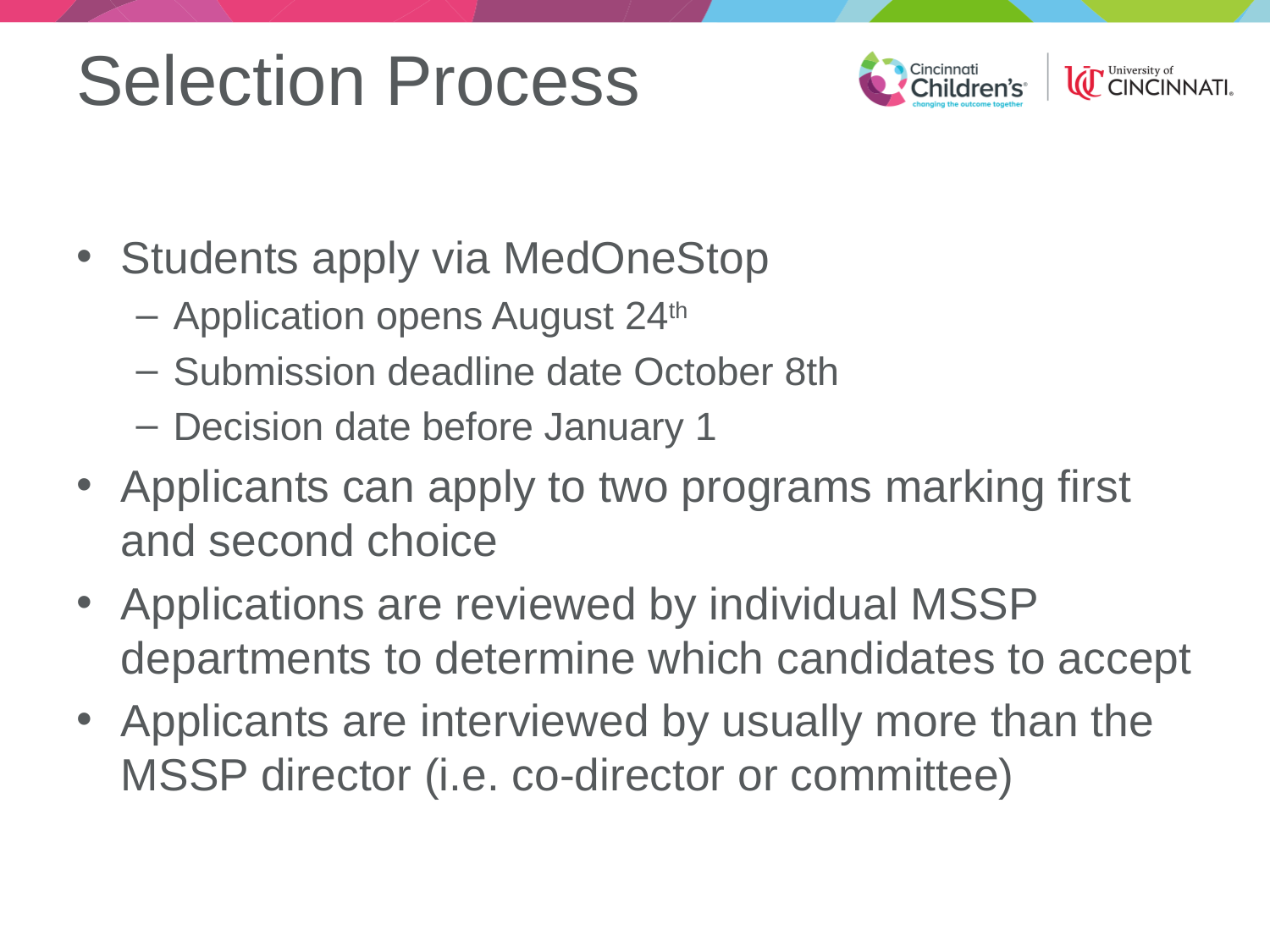

# Selection Process
Students apply via MedOneStop
Application opens August 24th
Submission deadline date October 8th
Decision date before January 1
Applicants can apply to two programs marking first and second choice
Applications are reviewed by individual MSSP departments to determine which candidates to accept
Applicants are interviewed by usually more than the MSSP director (i.e. co-director or committee)